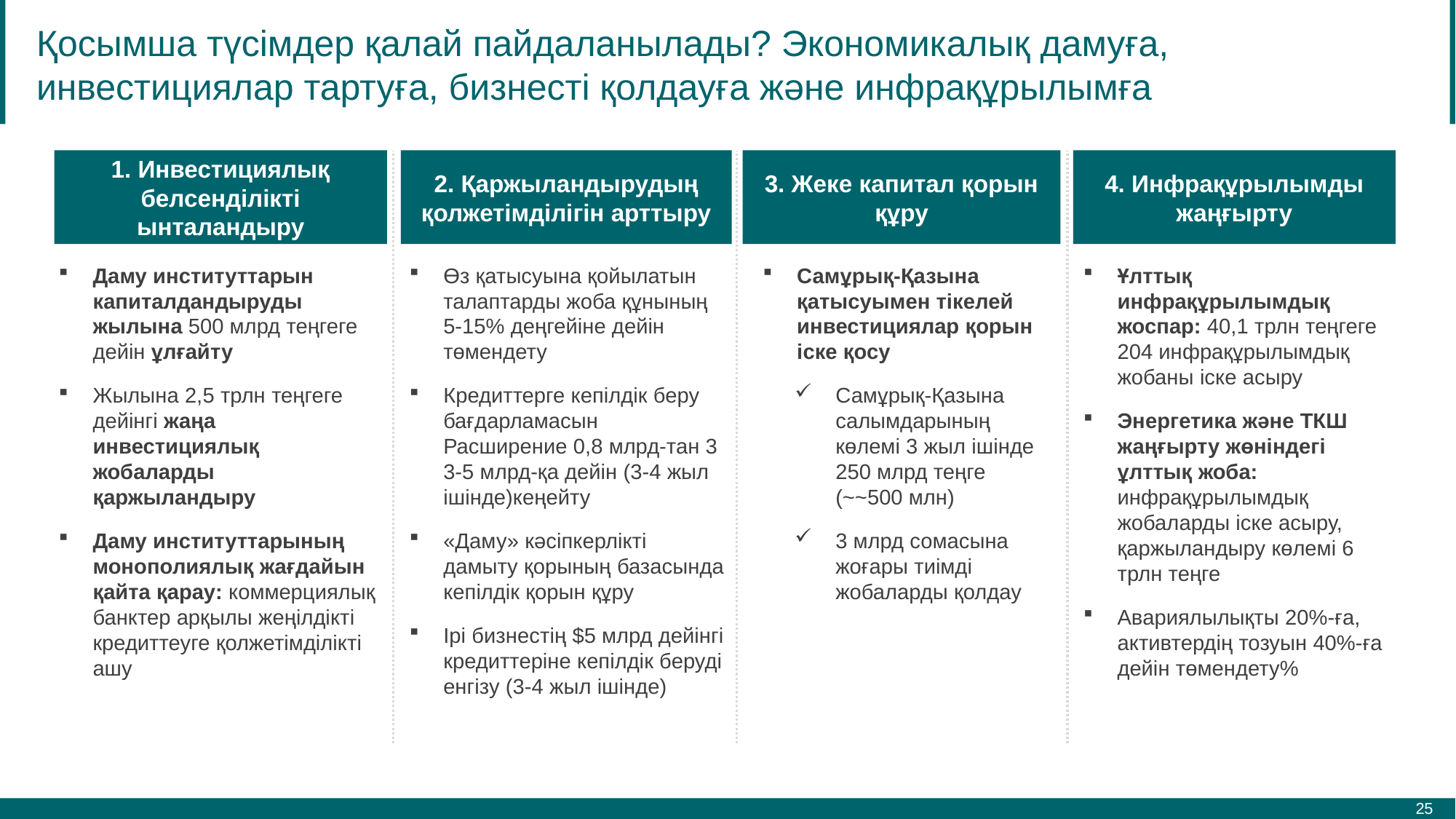

# Қосымша түсімдер қалай пайдаланылады? Экономикалық дамуға, инвестициялар тартуға, бизнесті қолдауға және инфрақұрылымға
1. Инвестициялық белсенділікті ынталандыру
2. Қаржыландырудың қолжетімділігін арттыру
3. Жеке капитал қорын құру
4. Инфрақұрылымды жаңғырту
Даму институттарын капиталдандыруды жылына 500 млрд теңгеге дейін ұлғайту
Жылына 2,5 трлн теңгеге дейінгі жаңа инвестициялық жобаларды қаржыландыру
Даму институттарының монополиялық жағдайын қайта қарау: коммерциялық банктер арқылы жеңілдікті кредиттеуге қолжетімділікті ашу
Өз қатысуына қойылатын талаптарды жоба құнының 5-15% деңгейіне дейін төмендету
Кредиттерге кепілдік беру бағдарламасын Расширение 0,8 млрд-тан 3 3-5 млрд-қа дейін (3-4 жыл ішінде)кеңейту
«Даму» кәсіпкерлікті дамыту қорының базасында кепілдік қорын құру
Ірі бизнестің $5 млрд дейінгі кредиттеріне кепілдік беруді енгізу (3-4 жыл ішінде)
Самұрық-Қазына қатысуымен тікелей инвестициялар қорын іске қосу
Самұрық-Қазына салымдарының көлемі 3 жыл ішінде 250 млрд теңге (~~500 млн)
3 млрд сомасына жоғары тиімді жобаларды қолдау
Ұлттық инфрақұрылымдық жоспар: 40,1 трлн теңгеге 204 инфрақұрылымдық жобаны іске асыру
Энергетика және ТКШ жаңғырту жөніндегі ұлттық жоба: инфрақұрылымдық жобаларды іске асыру, қаржыландыру көлемі 6 трлн теңге
Авариялылықты 20%-ға, активтердің тозуын 40%-ға дейін төмендету%